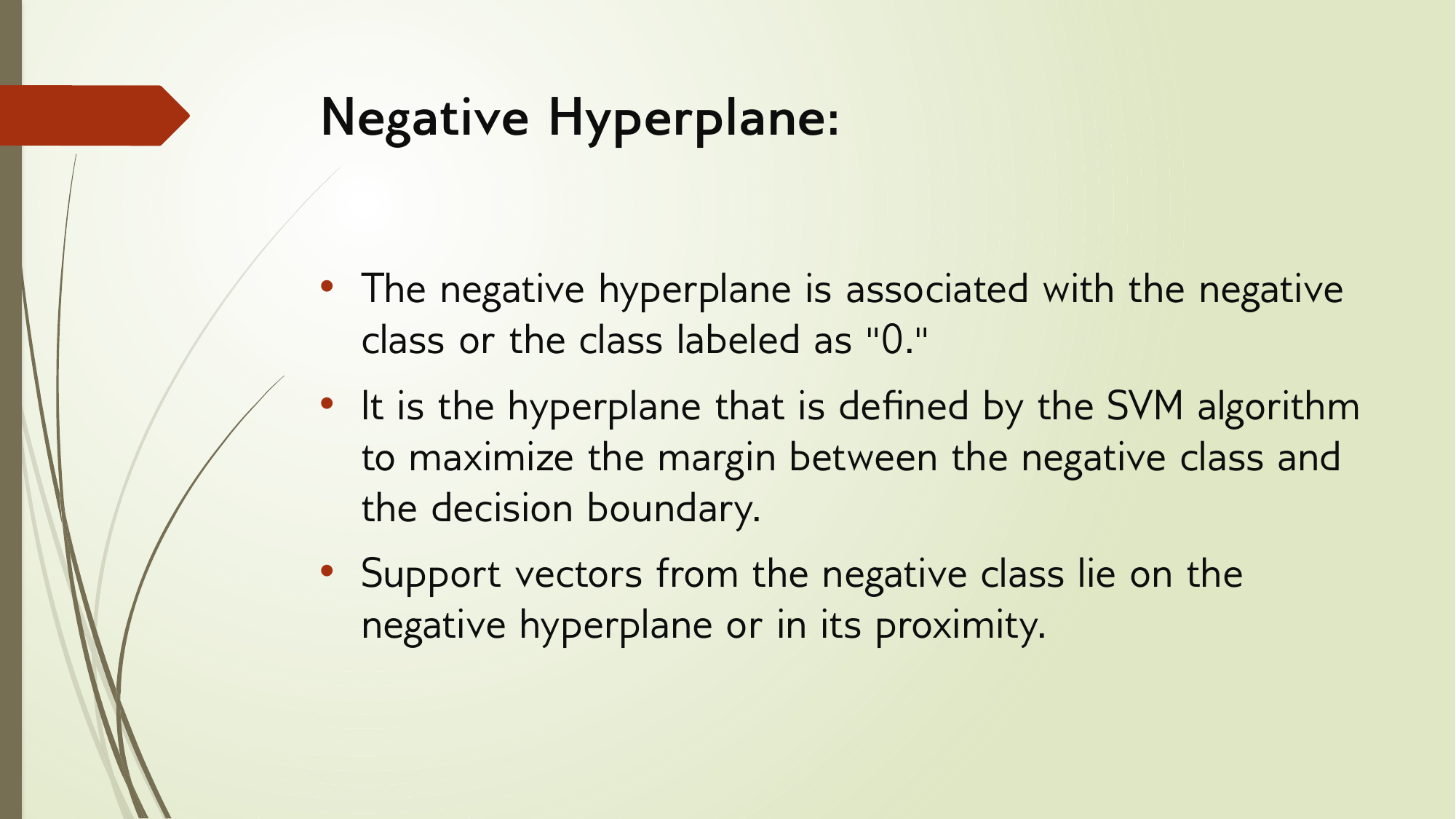

# Negative Hyperplane:
The negative hyperplane is associated with the negative class or the class labeled as "0."
It is the hyperplane that is defined by the SVM algorithm to maximize the margin between the negative class and the decision boundary.
Support vectors from the negative class lie on the negative hyperplane or in its proximity.